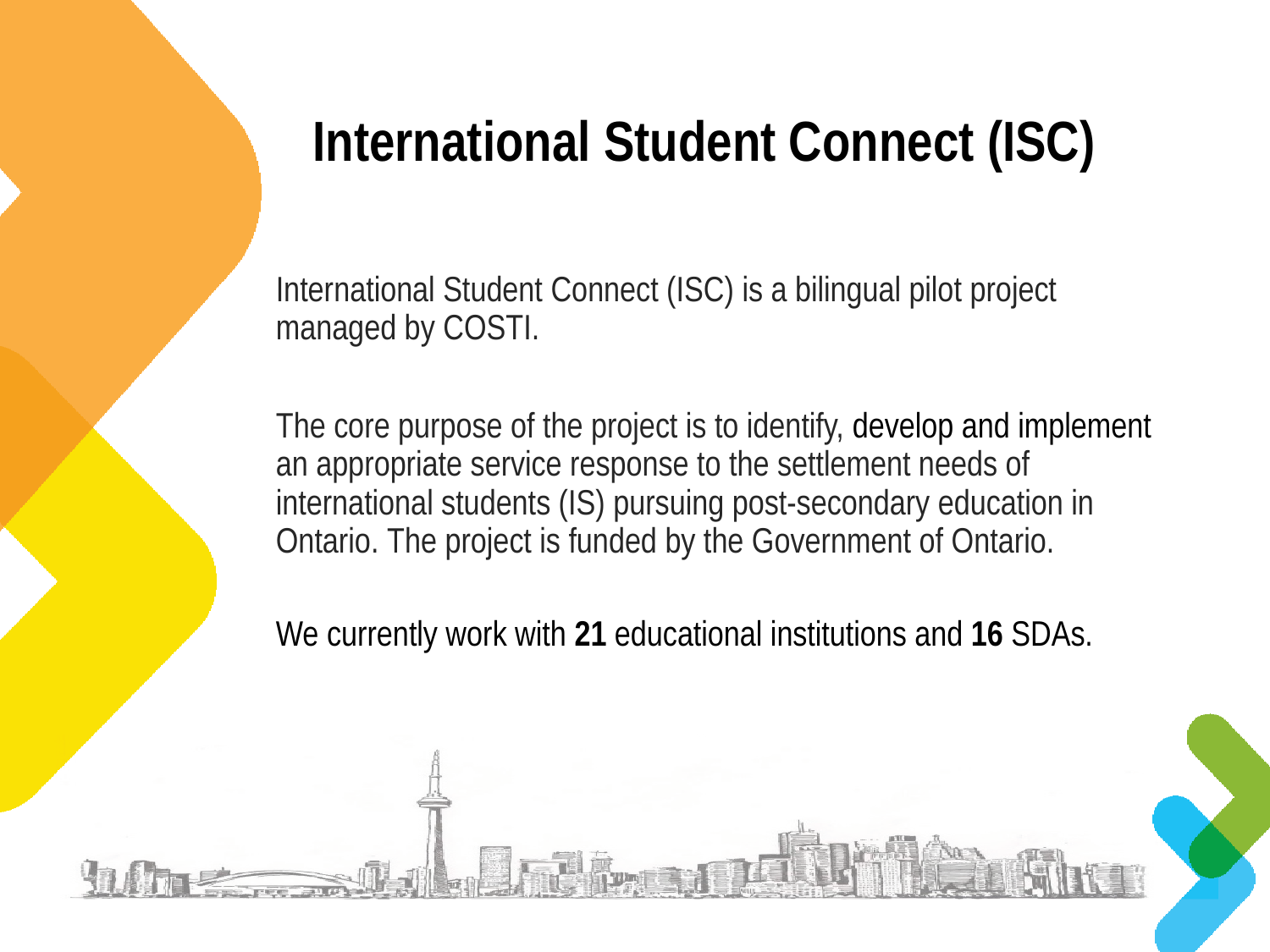

# International Student Connect (ISC)
International Student Connect (ISC) is a bilingual pilot project managed by COSTI.
The core purpose of the project is to identify, develop and implement an appropriate service response to the settlement needs of international students (IS) pursuing post-secondary education in Ontario. The project is funded by the Government of Ontario.
We currently work with 21 educational institutions and 16 SDAs.